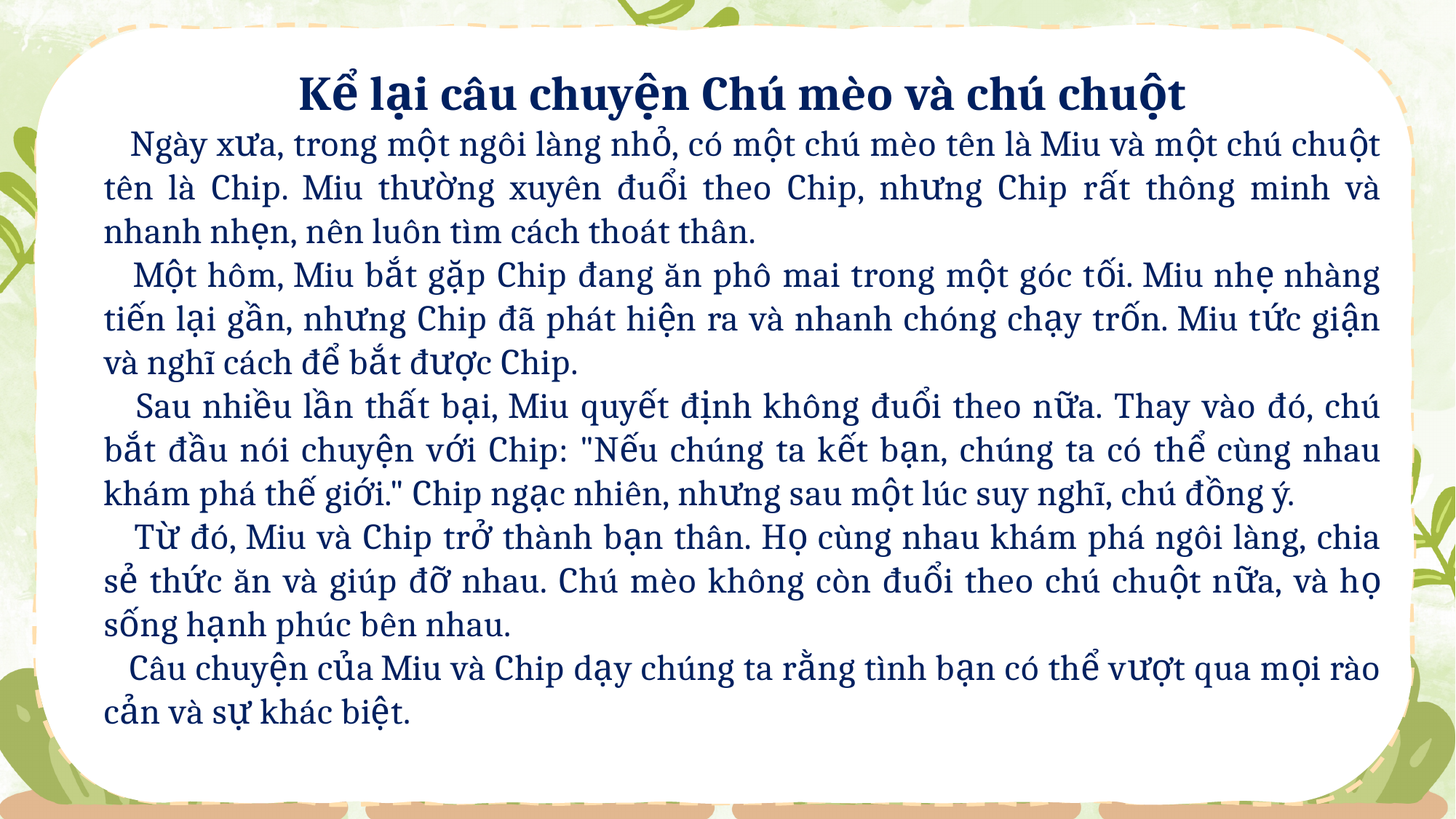

Kể lại câu chuyện Chú mèo và chú chuột
   Ngày xưa, trong một ngôi làng nhỏ, có một chú mèo tên là Miu và một chú chuột tên là Chip. Miu thường xuyên đuổi theo Chip, nhưng Chip rất thông minh và nhanh nhẹn, nên luôn tìm cách thoát thân.
   Một hôm, Miu bắt gặp Chip đang ăn phô mai trong một góc tối. Miu nhẹ nhàng tiến lại gần, nhưng Chip đã phát hiện ra và nhanh chóng chạy trốn. Miu tức giận và nghĩ cách để bắt được Chip.
   Sau nhiều lần thất bại, Miu quyết định không đuổi theo nữa. Thay vào đó, chú bắt đầu nói chuyện với Chip: "Nếu chúng ta kết bạn, chúng ta có thể cùng nhau khám phá thế giới." Chip ngạc nhiên, nhưng sau một lúc suy nghĩ, chú đồng ý.
   Từ đó, Miu và Chip trở thành bạn thân. Họ cùng nhau khám phá ngôi làng, chia sẻ thức ăn và giúp đỡ nhau. Chú mèo không còn đuổi theo chú chuột nữa, và họ sống hạnh phúc bên nhau.
   Câu chuyện của Miu và Chip dạy chúng ta rằng tình bạn có thể vượt qua mọi rào cản và sự khác biệt.